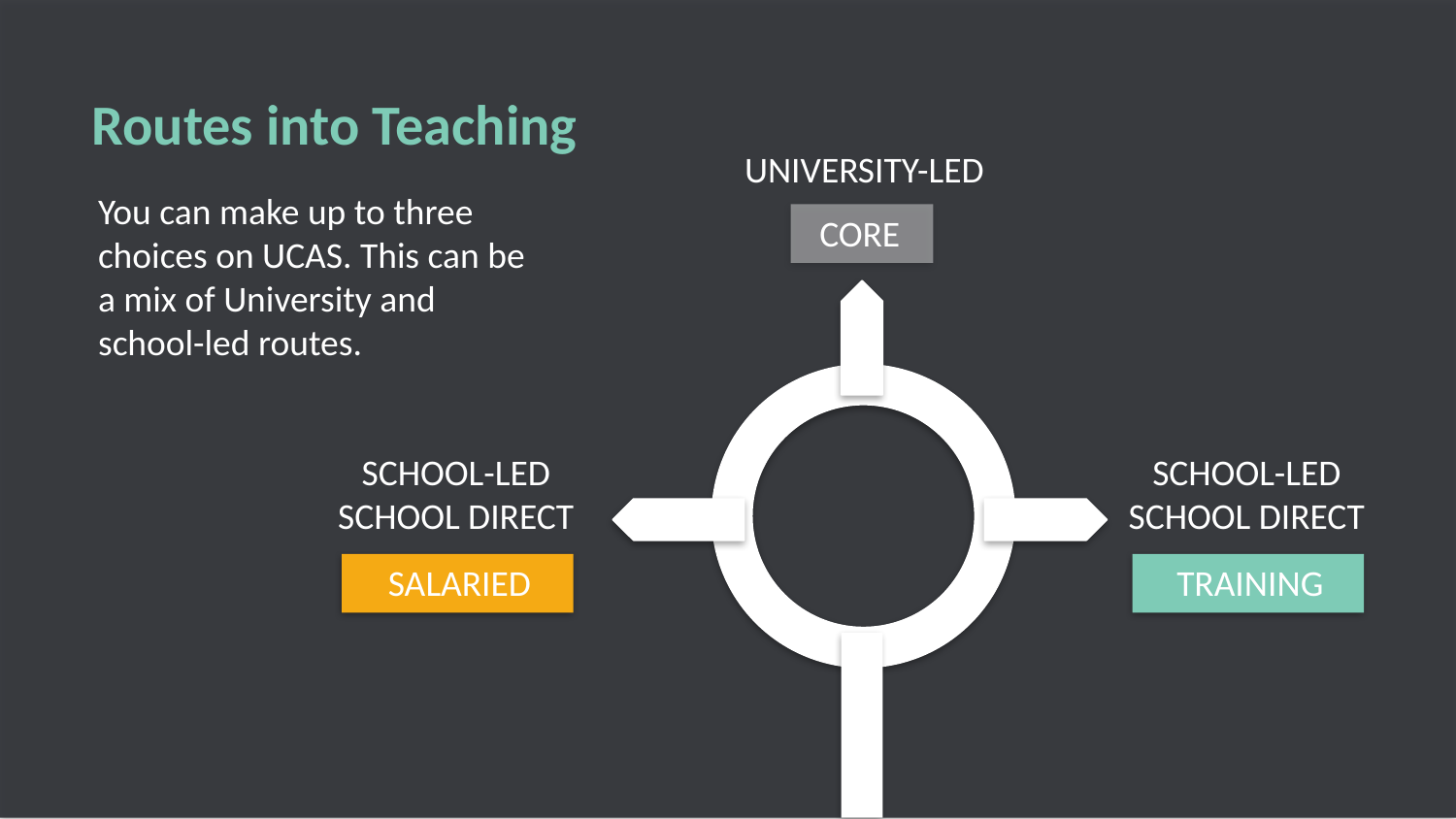

Routes into Teaching
UNIVERSITY-LED
You can make up to three choices on UCAS. This can be a mix of University and school-led routes.
CORE

SCHOOL-LED
SCHOOL DIRECT
SCHOOL-LED
SCHOOL DIRECT

SALARIED
TRAINING